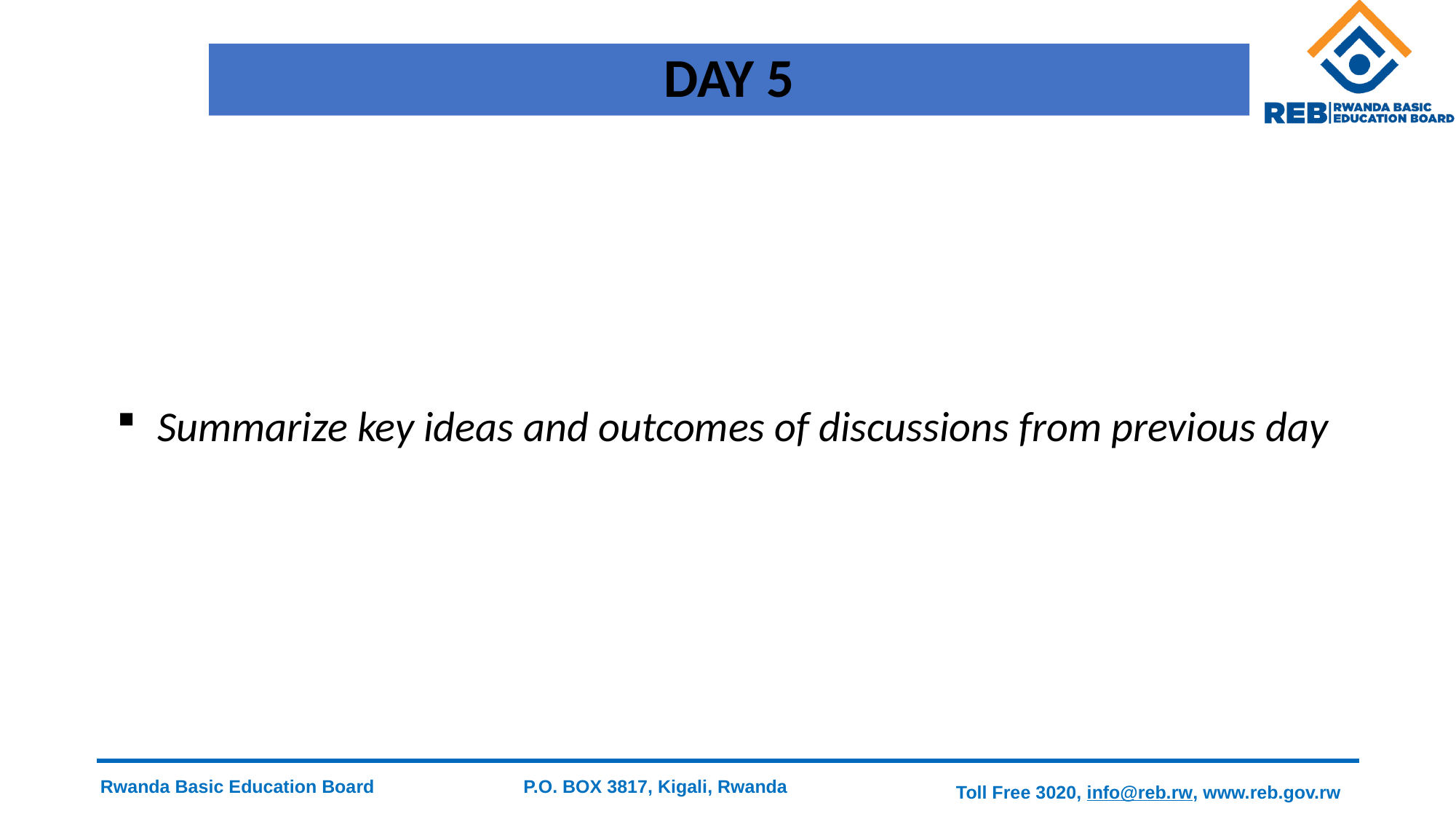

# DAY 5

Summarize key ideas and outcomes of discussions from previous day